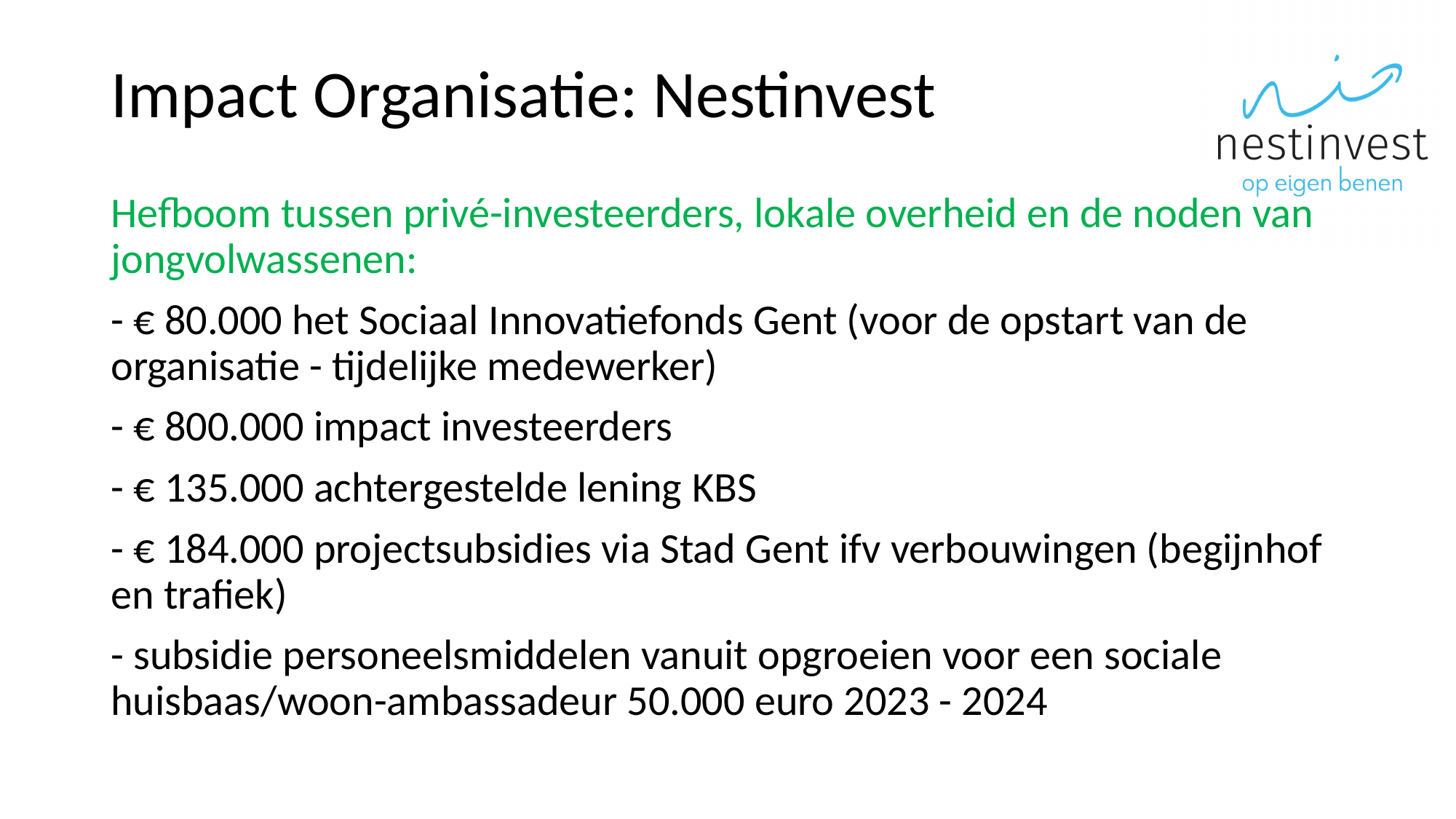

# Impact Organisatie: Nestinvest
Hefboom tussen privé-investeerders, lokale overheid en de noden van jongvolwassenen:
- € 80.000 het Sociaal Innovatiefonds Gent (voor de opstart van de organisatie - tijdelijke medewerker)
- € 800.000 impact investeerders
- € 135.000 achtergestelde lening KBS
- € 184.000 projectsubsidies via Stad Gent ifv verbouwingen (begijnhof en trafiek)
- subsidie personeelsmiddelen vanuit opgroeien voor een sociale huisbaas/woon-ambassadeur 50.000 euro 2023 - 2024